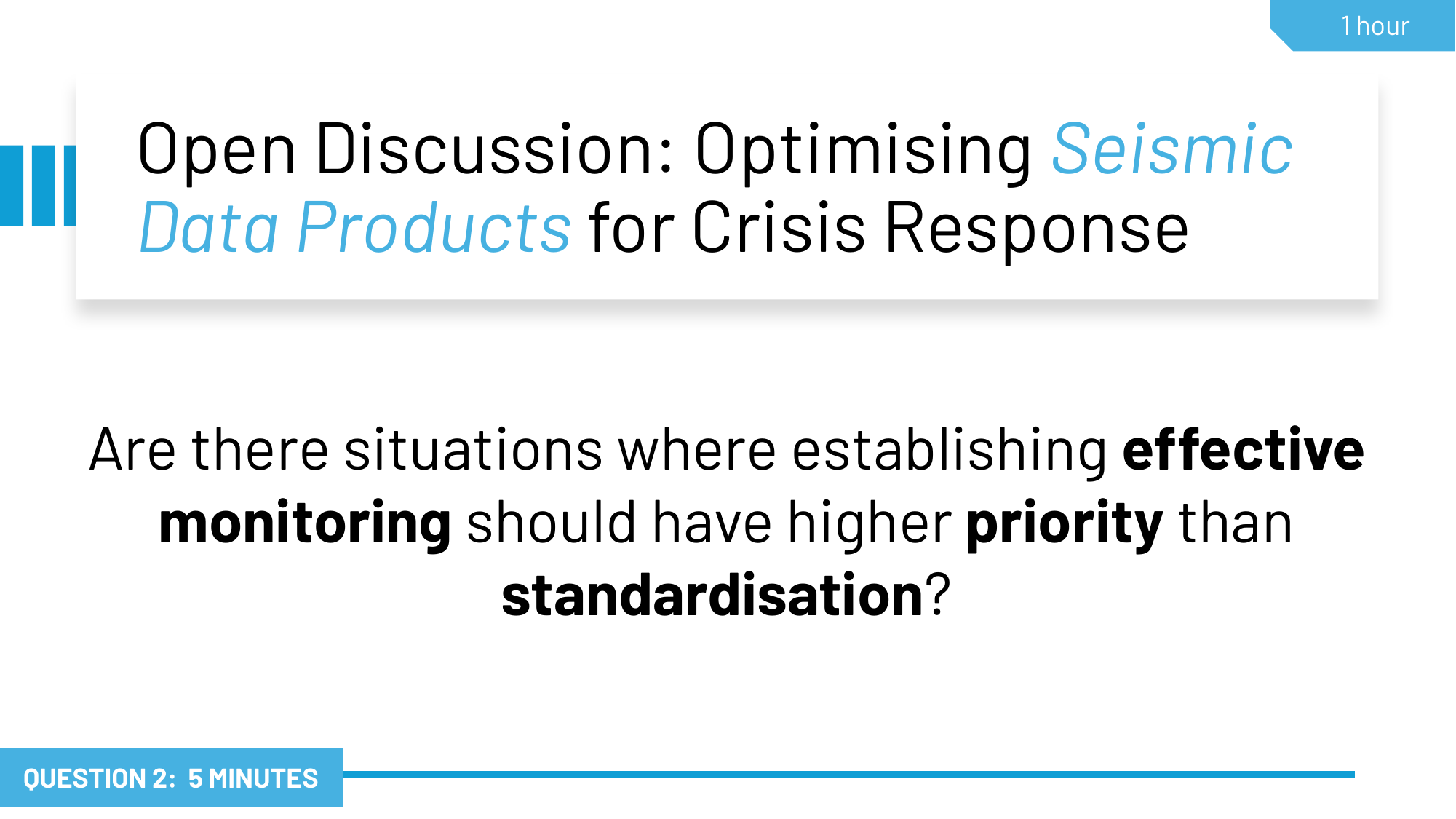

1 hour

# Open Discussion: Optimising Seismic Data Products for Crisis Response

Are there situations where establishing effective monitoring should have higher priority than standardisation?
QUESTION 2:  5 MINUTES